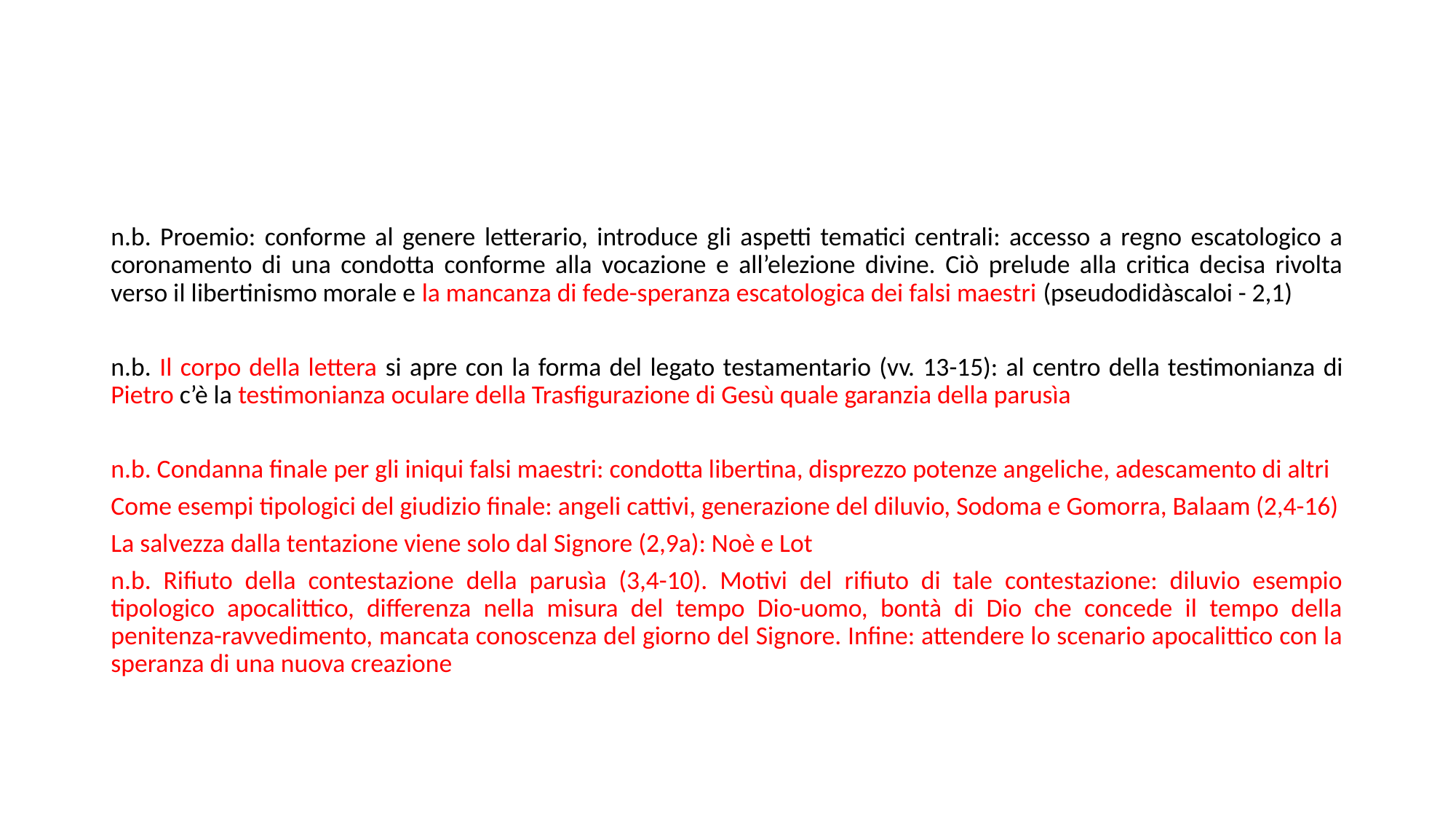

#
n.b. Proemio: conforme al genere letterario, introduce gli aspetti tematici centrali: accesso a regno escatologico a coronamento di una condotta conforme alla vocazione e all’elezione divine. Ciò prelude alla critica decisa rivolta verso il libertinismo morale e la mancanza di fede-speranza escatologica dei falsi maestri (pseudodidàscaloi - 2,1)

n.b. Il corpo della lettera si apre con la forma del legato testamentario (vv. 13-15): al centro della testimonianza di Pietro c’è la testimonianza oculare della Trasfigurazione di Gesù quale garanzia della parusìa

n.b. Condanna finale per gli iniqui falsi maestri: condotta libertina, disprezzo potenze angeliche, adescamento di altri
Come esempi tipologici del giudizio finale: angeli cattivi, generazione del diluvio, Sodoma e Gomorra, Balaam (2,4-16)
La salvezza dalla tentazione viene solo dal Signore (2,9a): Noè e Lot
n.b. Rifiuto della contestazione della parusìa (3,4-10). Motivi del rifiuto di tale contestazione: diluvio esempio tipologico apocalittico, differenza nella misura del tempo Dio-uomo, bontà di Dio che concede il tempo della penitenza-ravvedimento, mancata conoscenza del giorno del Signore. Infine: attendere lo scenario apocalittico con la speranza di una nuova creazione